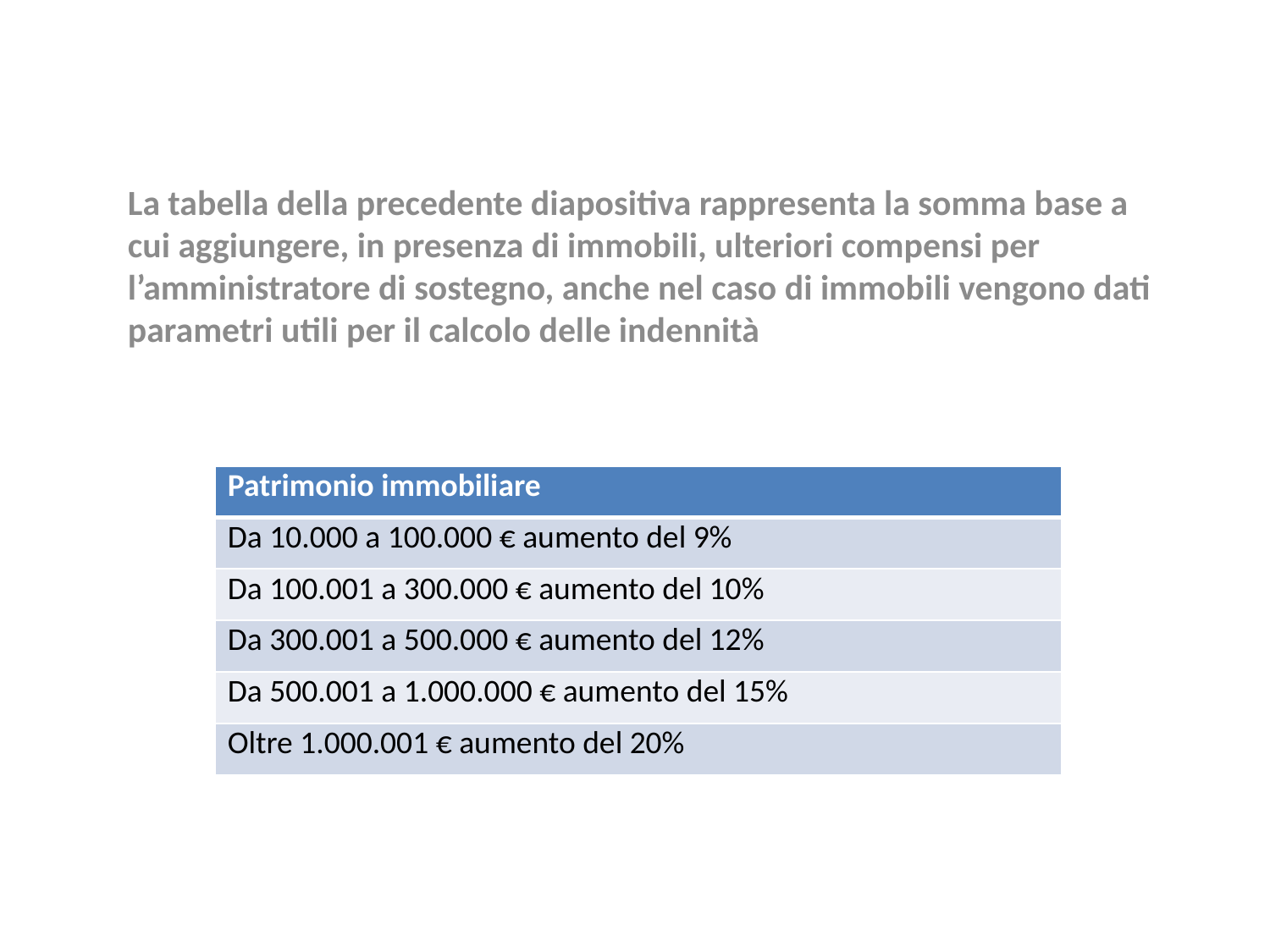

La tabella della precedente diapositiva rappresenta la somma base a cui aggiungere, in presenza di immobili, ulteriori compensi per l’amministratore di sostegno, anche nel caso di immobili vengono dati parametri utili per il calcolo delle indennità
| Patrimonio immobiliare |
| --- |
| Da 10.000 a 100.000 € aumento del 9% |
| Da 100.001 a 300.000 € aumento del 10% |
| Da 300.001 a 500.000 € aumento del 12% |
| Da 500.001 a 1.000.000 € aumento del 15% |
| Oltre 1.000.001 € aumento del 20% |